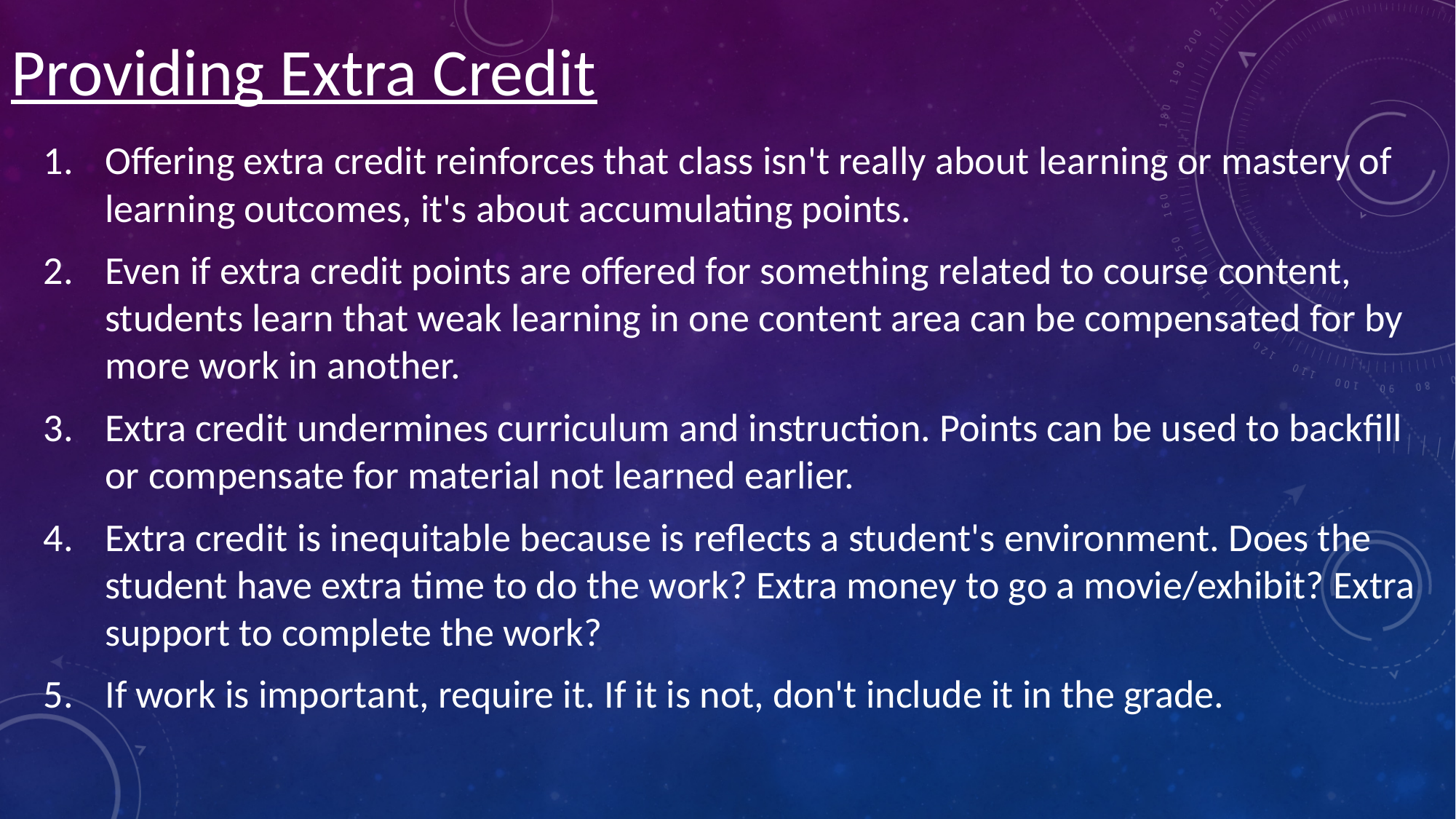

# Providing Extra Credit
Offering extra credit reinforces that class isn't really about learning or mastery of learning outcomes, it's about accumulating points.
Even if extra credit points are offered for something related to course content, students learn that weak learning in one content area can be compensated for by more work in another.
Extra credit undermines curriculum and instruction. Points can be used to backfill or compensate for material not learned earlier.
Extra credit is inequitable because is reflects a student's environment. Does the student have extra time to do the work? Extra money to go a movie/exhibit? Extra support to complete the work?
If work is important, require it. If it is not, don't include it in the grade.